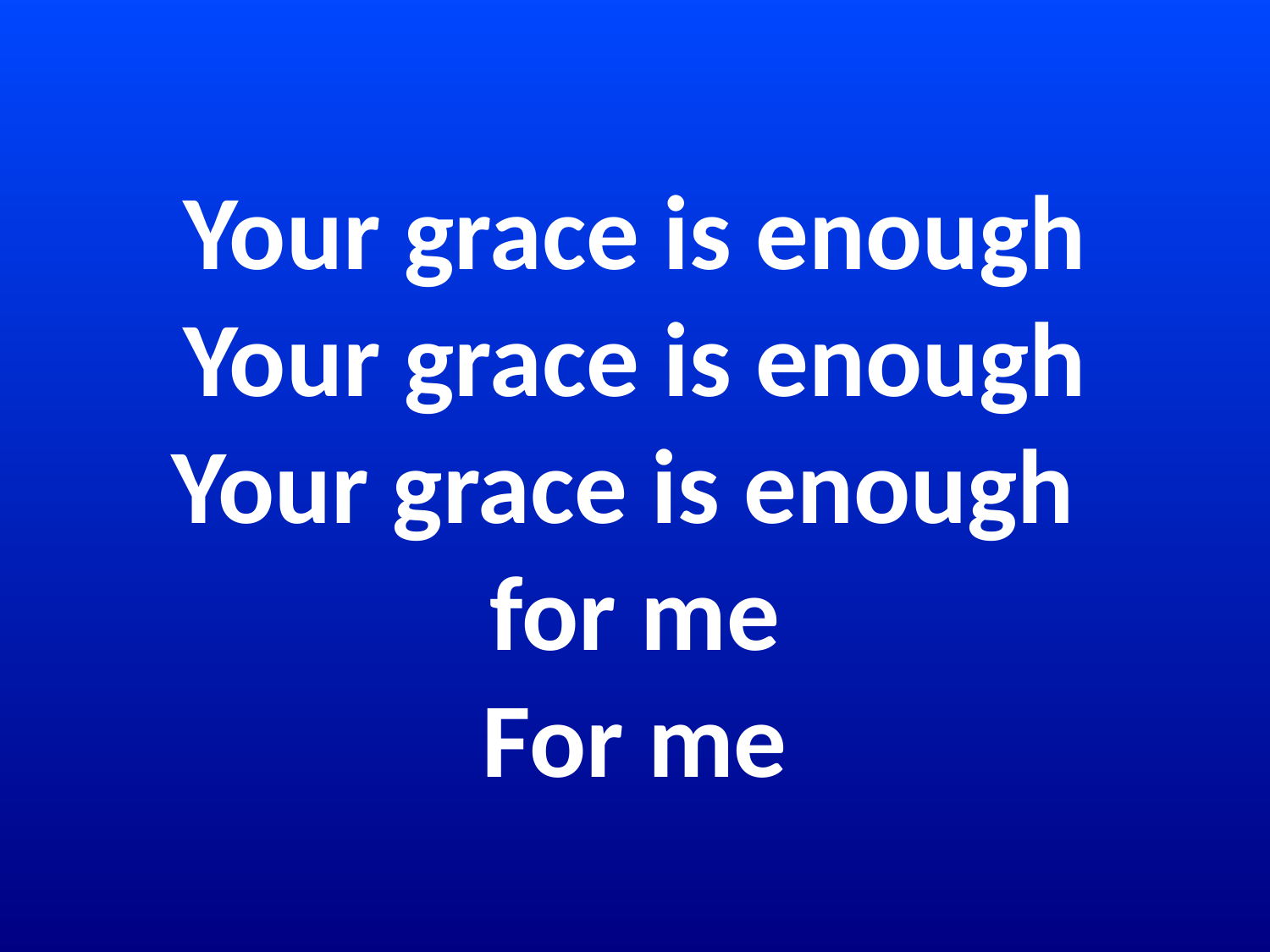

# Your grace is enough Your grace is enough Your grace is enough for me For me